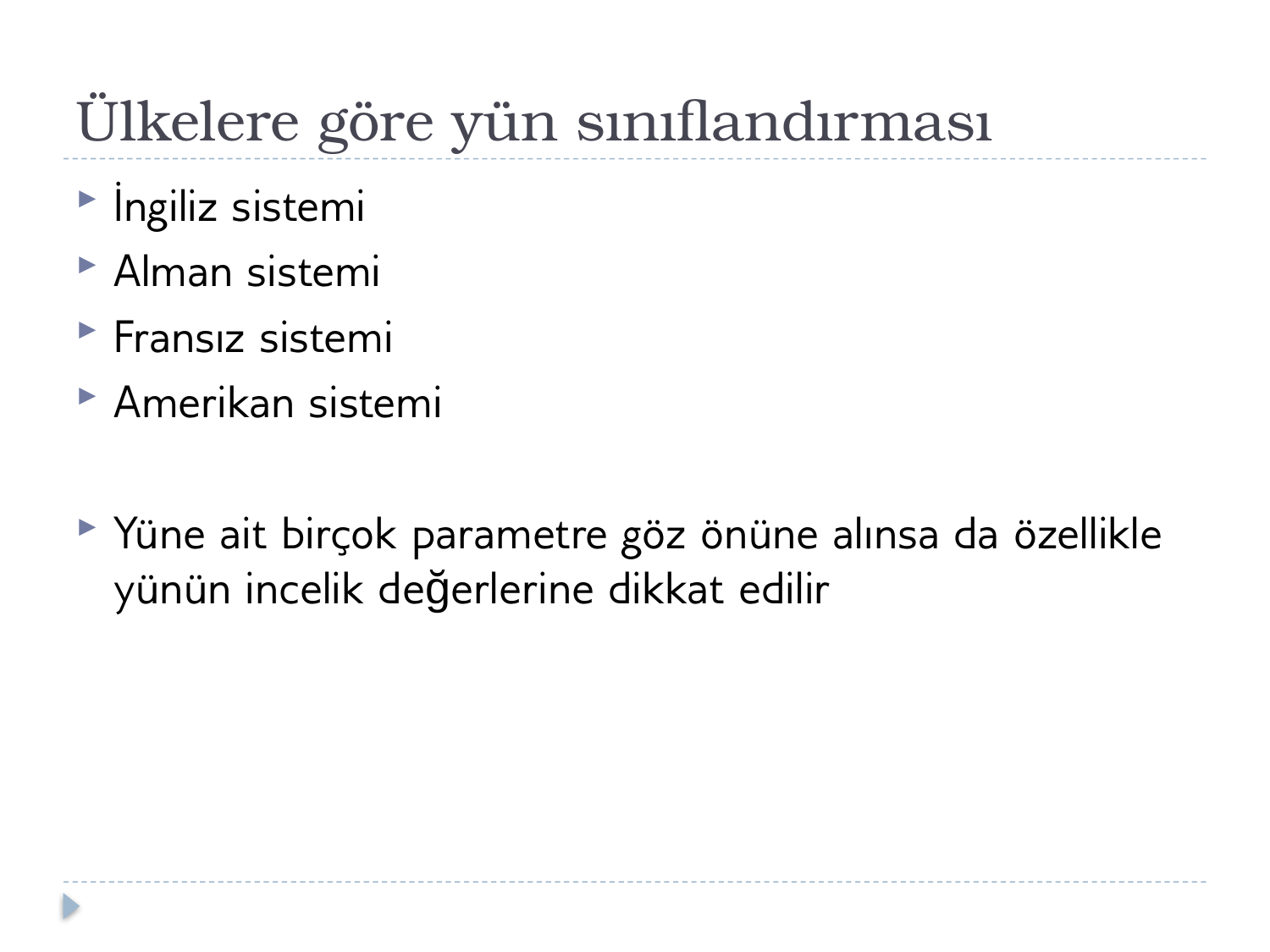

# Ülkelere göre yün sınıflandırması
İngiliz sistemi
Alman sistemi
Fransız sistemi
Amerikan sistemi

Yüne ait birçok parametre göz önüne alınsa da özellikle yünün incelik değerlerine dikkat edilir